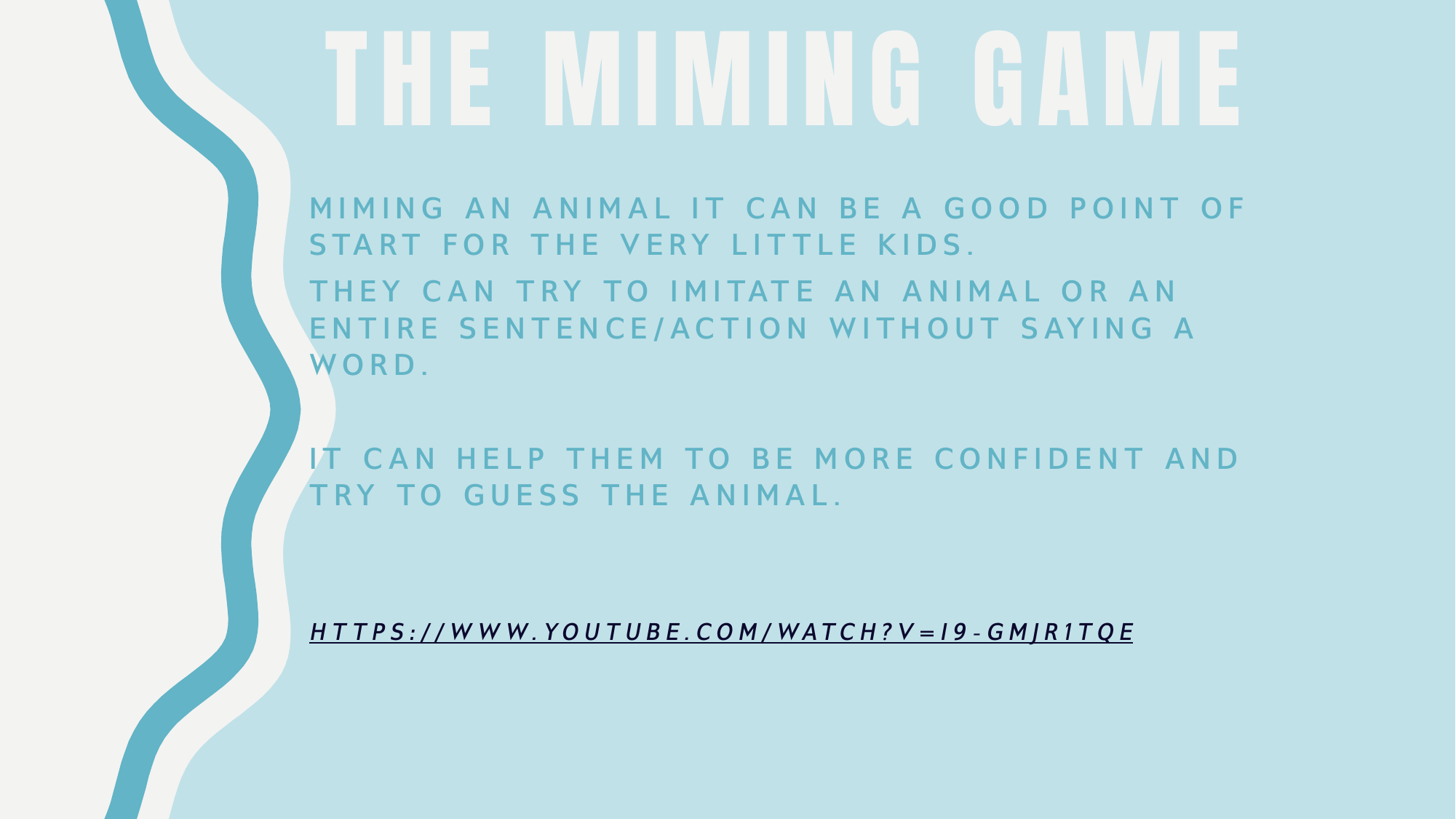

# The miming game
Miming an animal it can be a good point of start for the very little kids.
They can try to imitate an animal or An entire sentencE/action without saying a word.

It can help them to be more confident and try to guess the animal.

https://www.youtube.com/watch?v=I9-gMJr1TQE